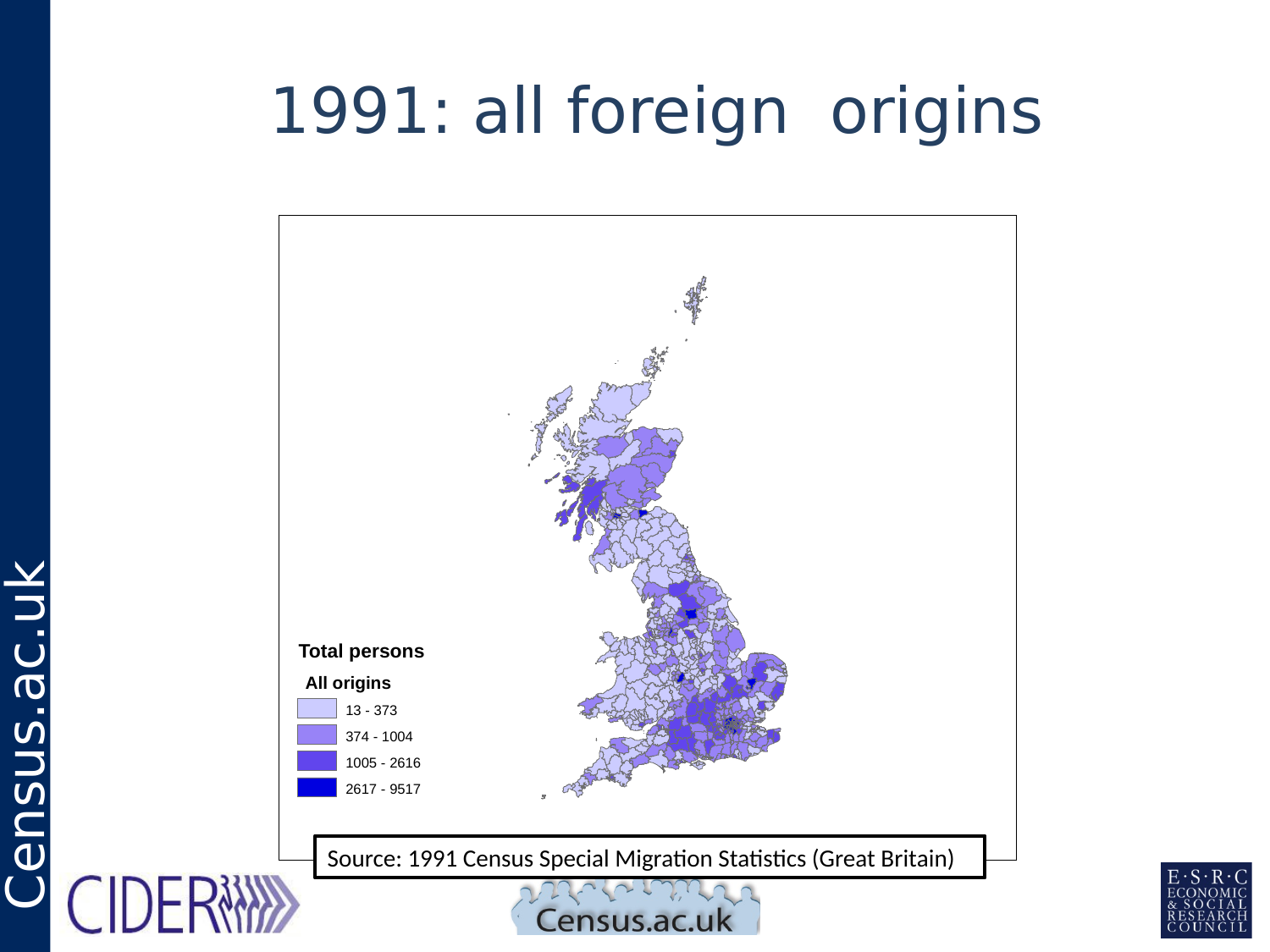

# 1991: all foreign  origins

Total persons

All origins

13 - 373

374 - 1004

1005 - 2616

2617 - 9517
Source: 1991 Census Special Migration Statistics (Great Britain)